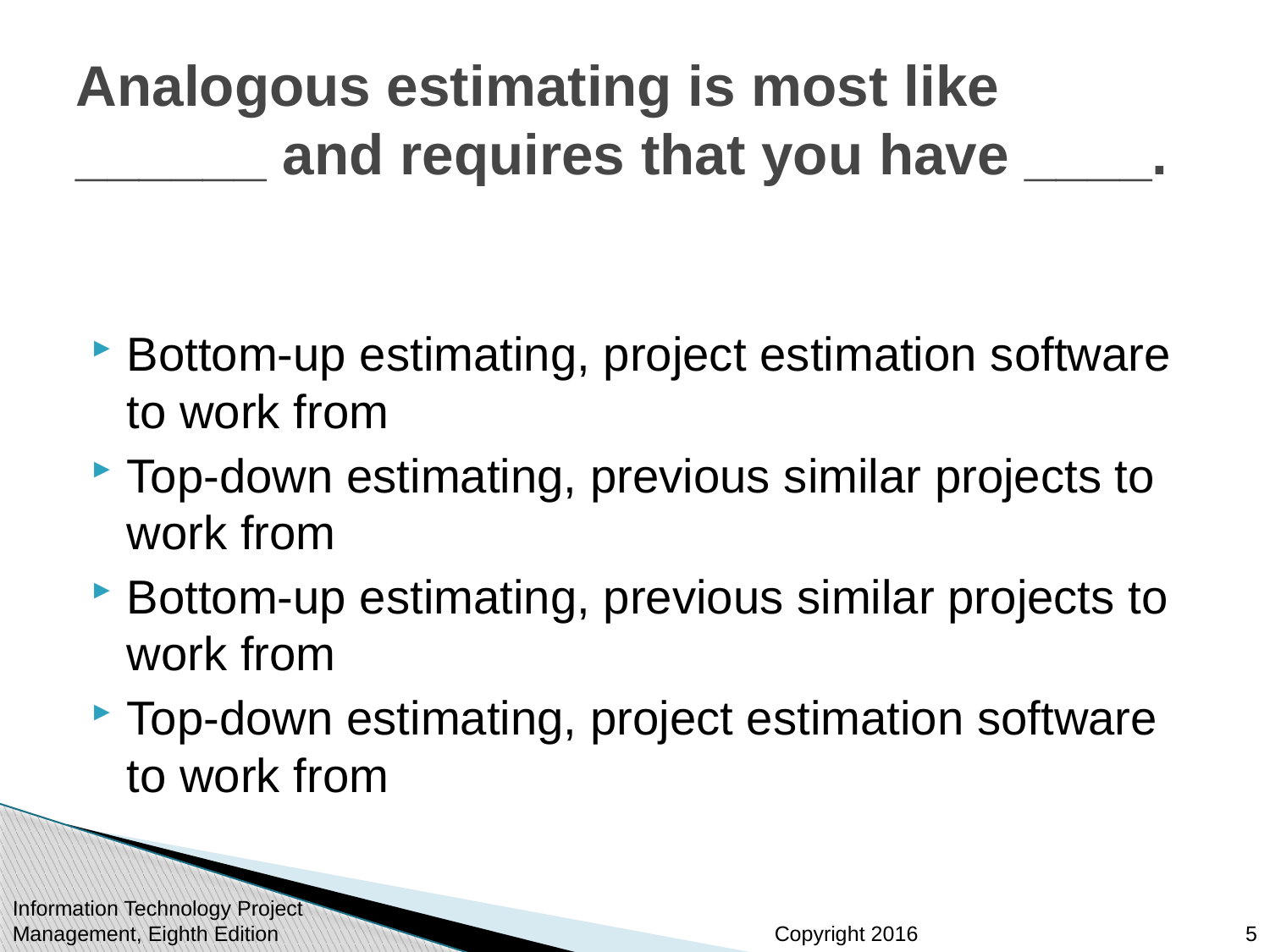

# Analogous estimating is most like ______ and requires that you have ____.
Bottom-up estimating, project estimation software to work from
Top-down estimating, previous similar projects to work from
Bottom-up estimating, previous similar projects to work from
Top-down estimating, project estimation software to work from
Information Technology Project Management, Eighth Edition
5